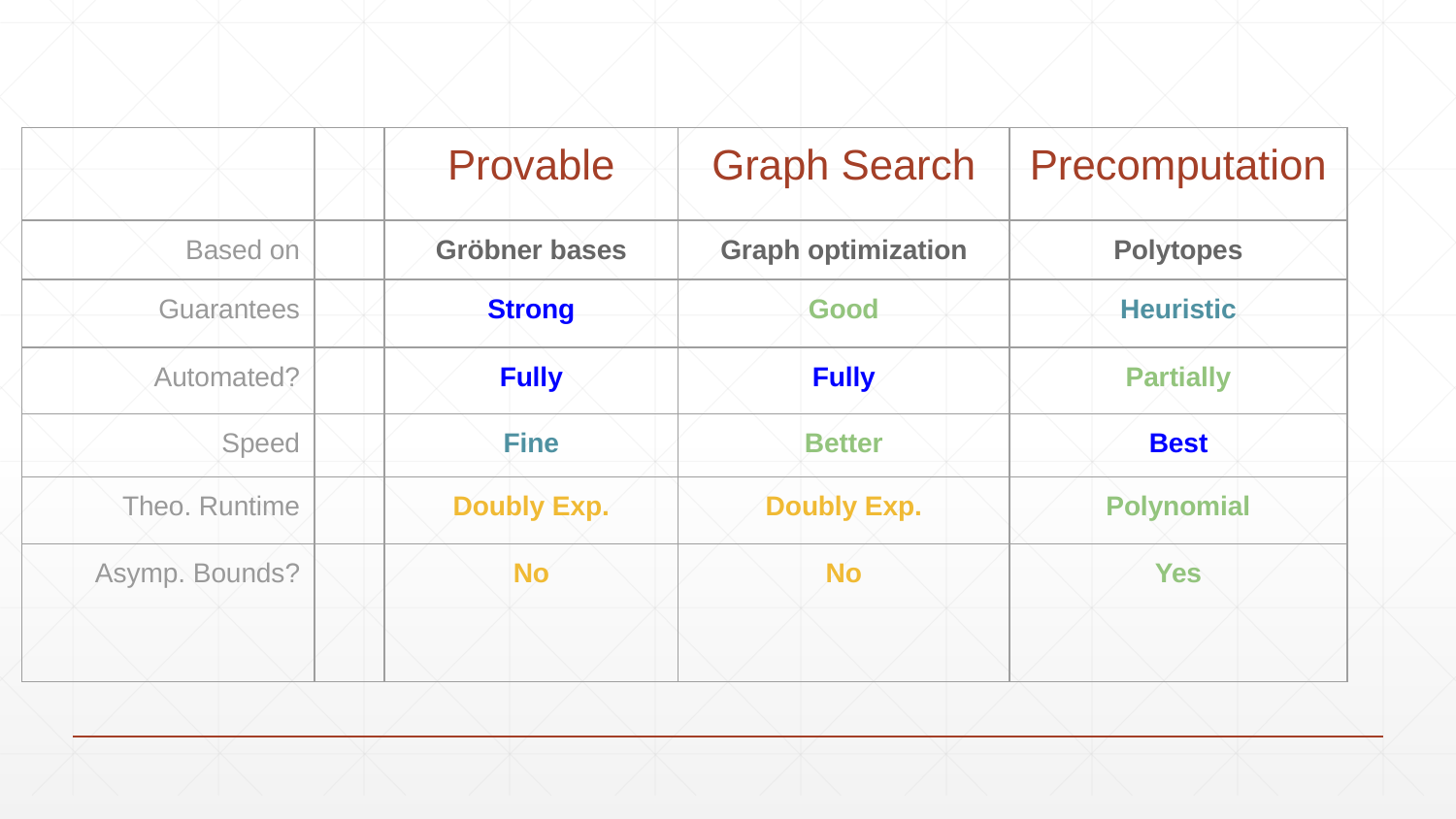

|  |  | Provable | Graph Search | Precomputation |
| --- | --- | --- | --- | --- |
| Based on |  | Gröbner bases | Graph optimization | Polytopes |
| Guarantees |  | Strong | Good | Heuristic |
| Automated? |  | Fully | Fully | Partially |
| Speed |  | Fine | Better | Best |
| Theo. Runtime |  | Doubly Exp. | Doubly Exp. | Polynomial |
| Asymp. Bounds? |  | No | No | Yes |